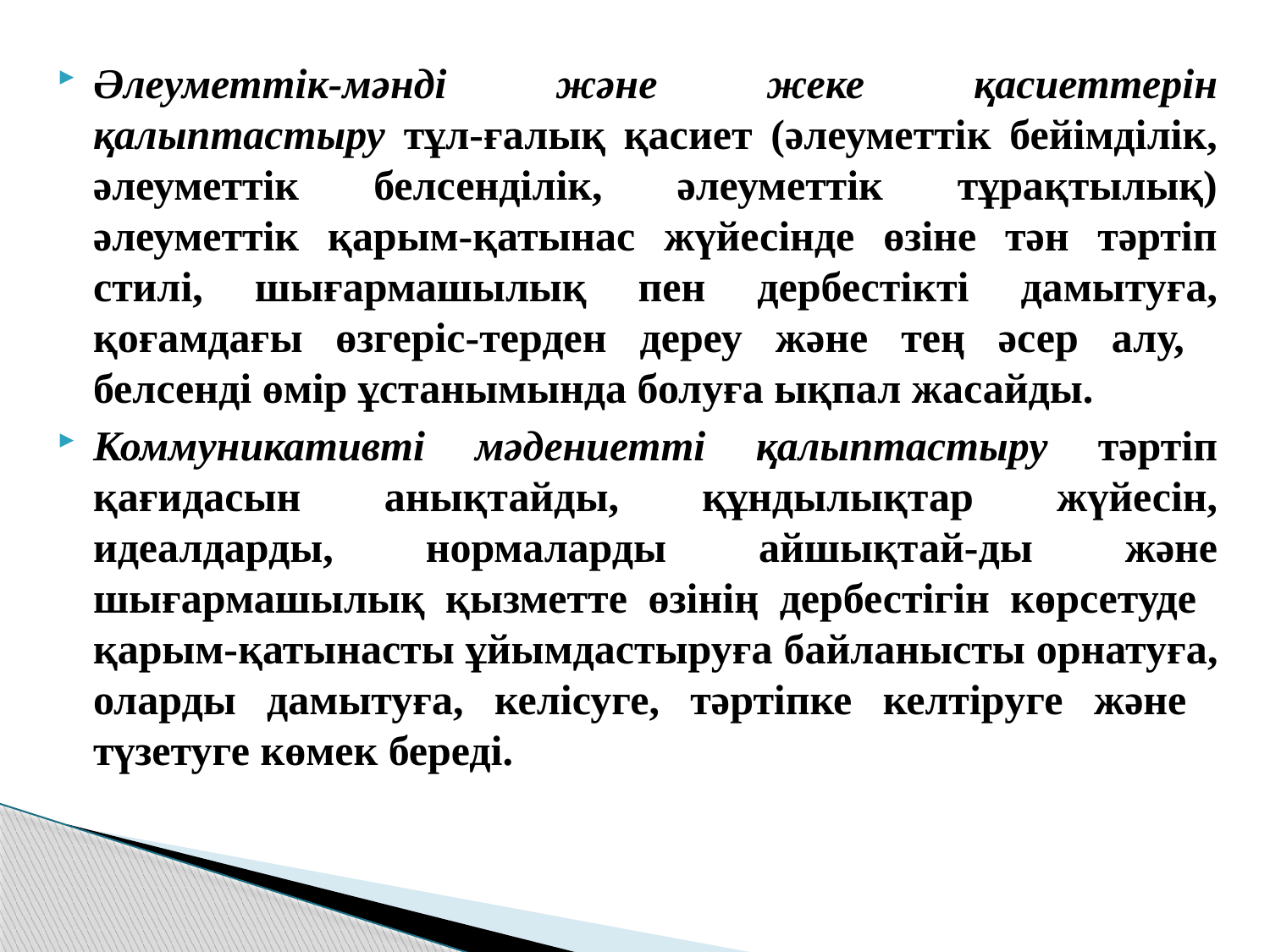

Әлеуметтік-мәнді және жеке қасиеттерін қалыптастыру тұл-ғалық қасиет (әлеуметтік бейімділік, әлеуметтік белсенділік, әлеуметтік тұрақтылық) әлеуметтік қарым-қатынас жүйесінде өзіне тән тәртіп стилі, шығармашылық пен дербестікті дамытуға, қоғамдағы өзгеріс-терден дереу және тең әсер алу,  белсенді өмір ұстанымында болуға ықпал жасайды.
Коммуникативті мәдениетті қалыптастыру тәртіп қағидасын анықтайды, құндылықтар жүйесін, идеалдарды, нормаларды айшықтай-ды және шығармашылық қызметте өзінің дербестігін көрсетуде  қарым-қатынасты ұйымдастыруға байланысты орнатуға, оларды дамытуға, келісуге, тәртіпке келтіруге және  түзетуге көмек береді.